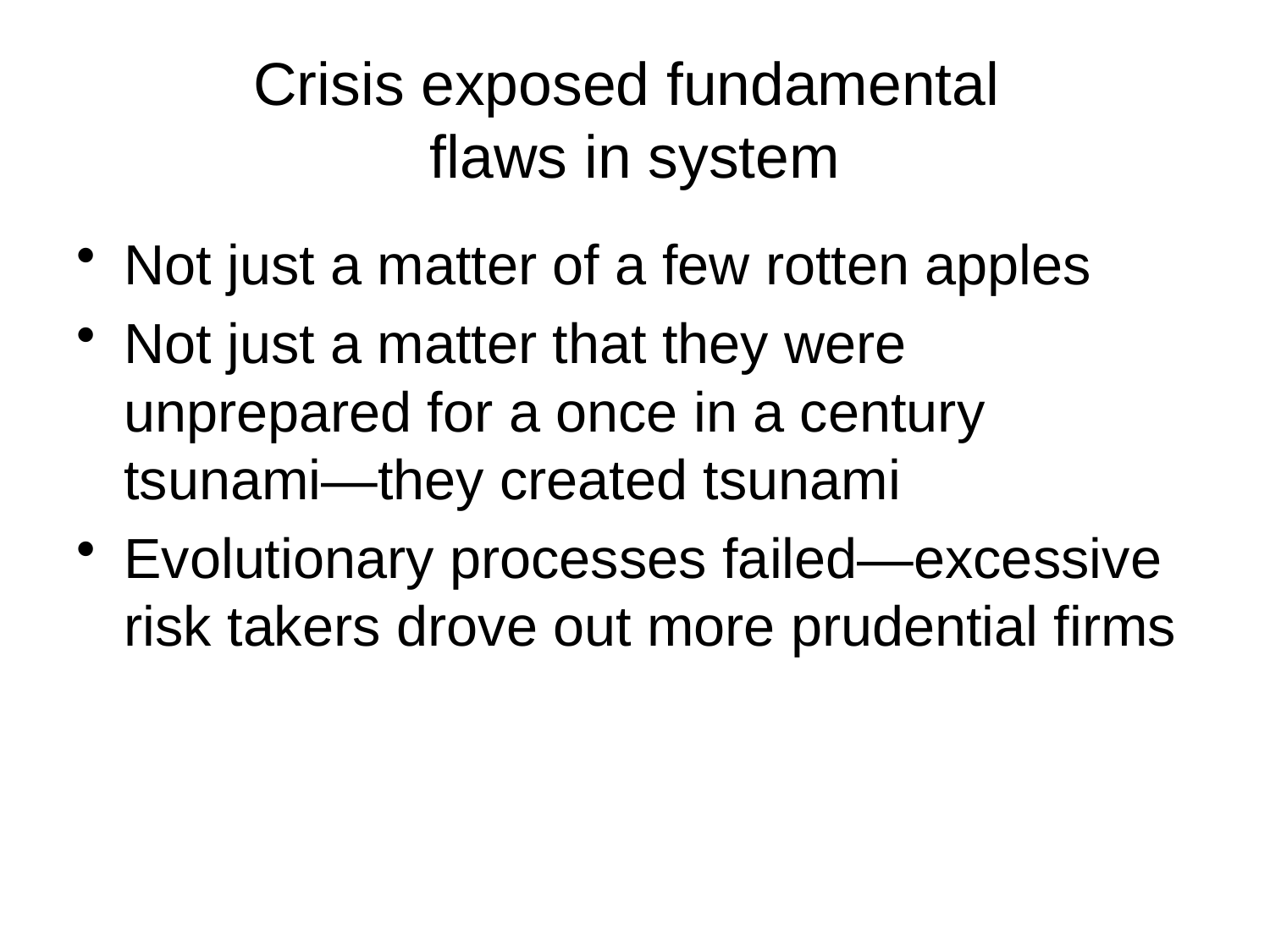

# Crisis exposed fundamental flaws in system
Not just a matter of a few rotten apples
Not just a matter that they were unprepared for a once in a century tsunami—they created tsunami
Evolutionary processes failed—excessive risk takers drove out more prudential firms